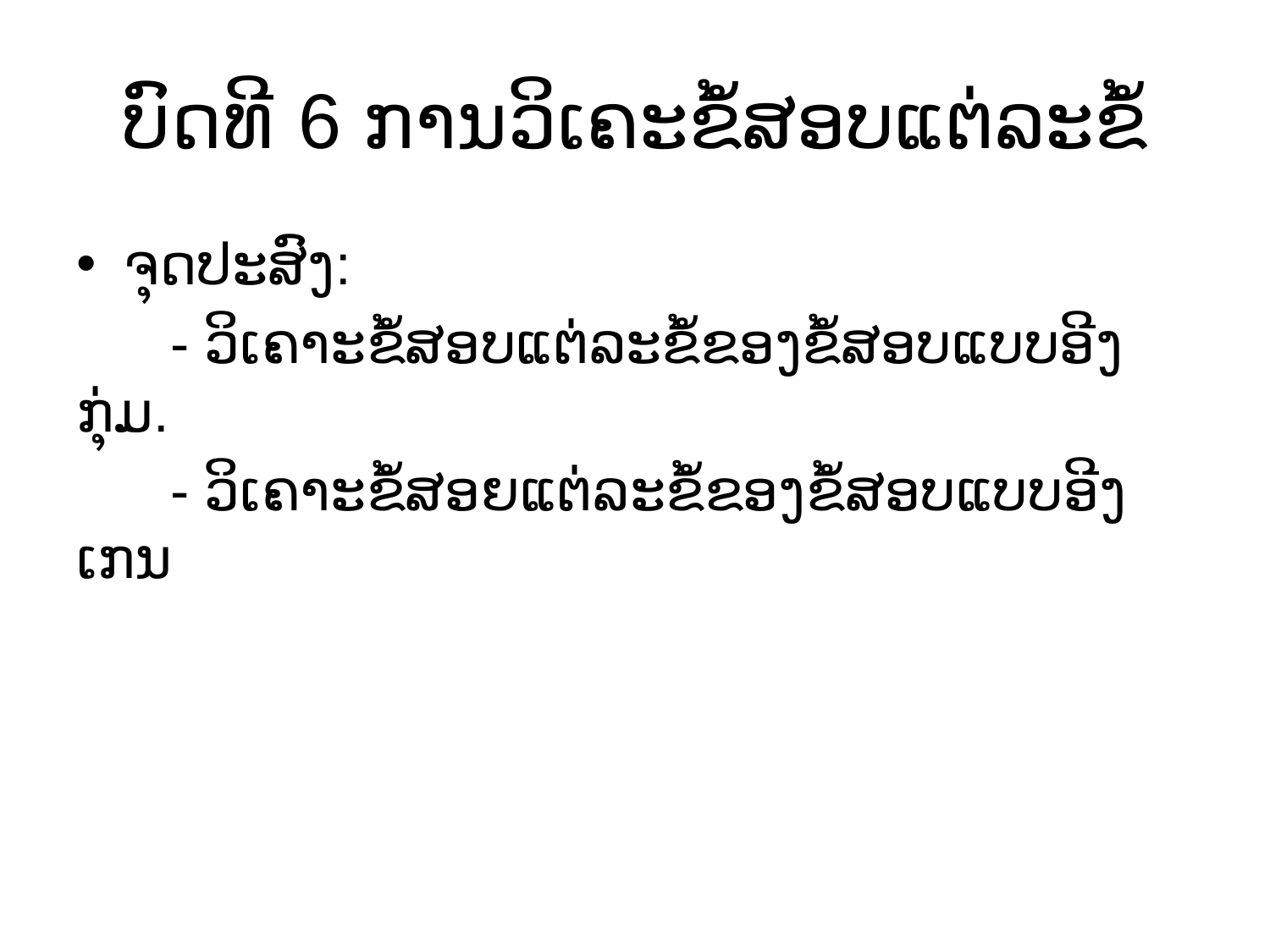

# ບົດທີ 6 ການວິເຄະຂໍ້ສອບແຕ່ລະຂໍ້
ຈຸດປະສົງ:
      - ວິເຄາະຂໍ້ສອບແຕ່ລະຂໍ້ຂອງຂໍ້ສອບແບບອີງກຸ່ມ.
      - ວິເຄາະຂໍ້ສອຍແຕ່ລະຂໍ້ຂອງຂໍ້ສອບແບບອີງເກນ